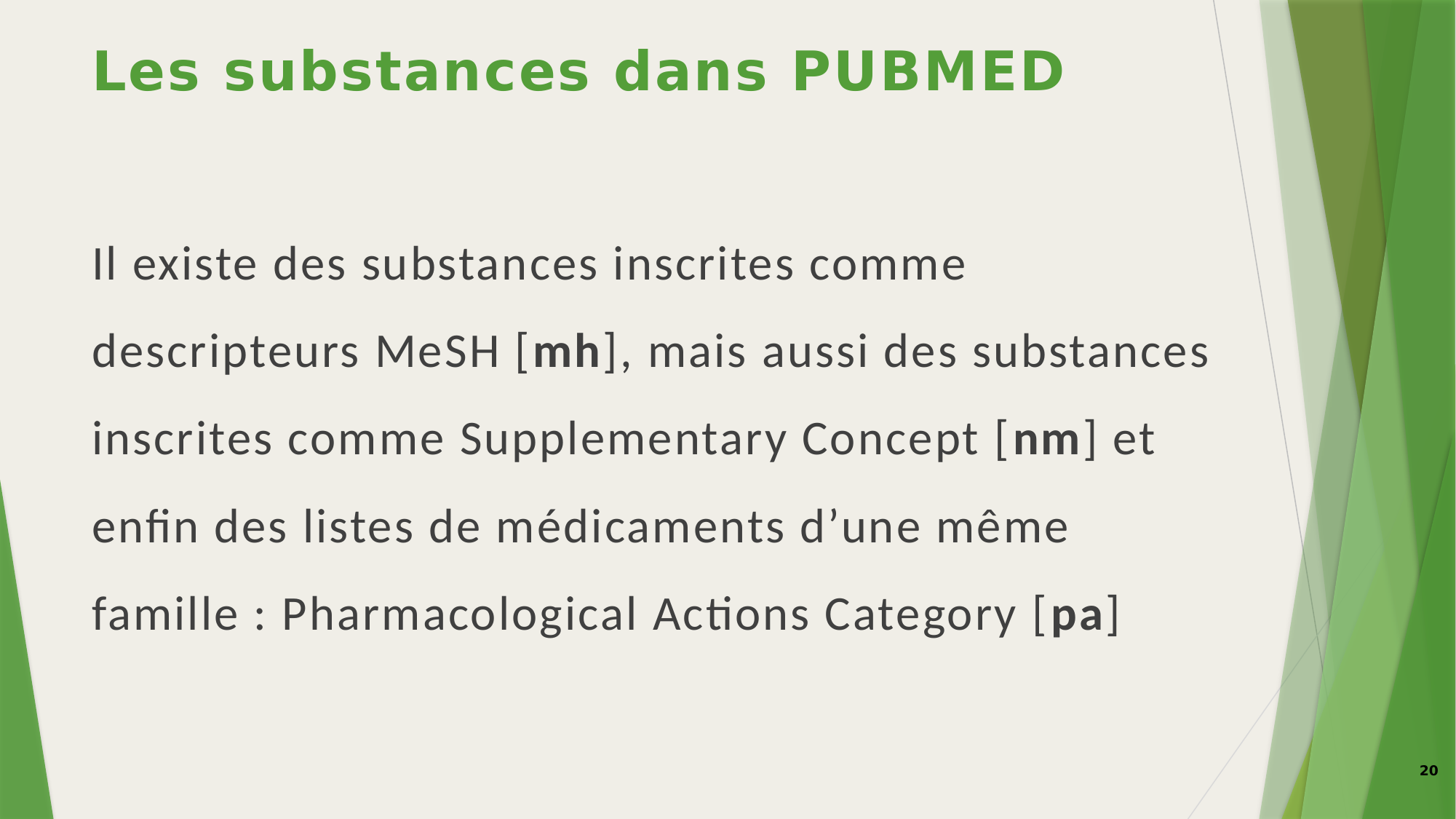

# Les substances dans PUBMED
Il existe des substances inscrites comme descripteurs MeSH [mh], mais aussi des substances inscrites comme Supplementary Concept [nm] et enfin des listes de médicaments d’une même famille : Pharmacological Actions Category [pa]
20